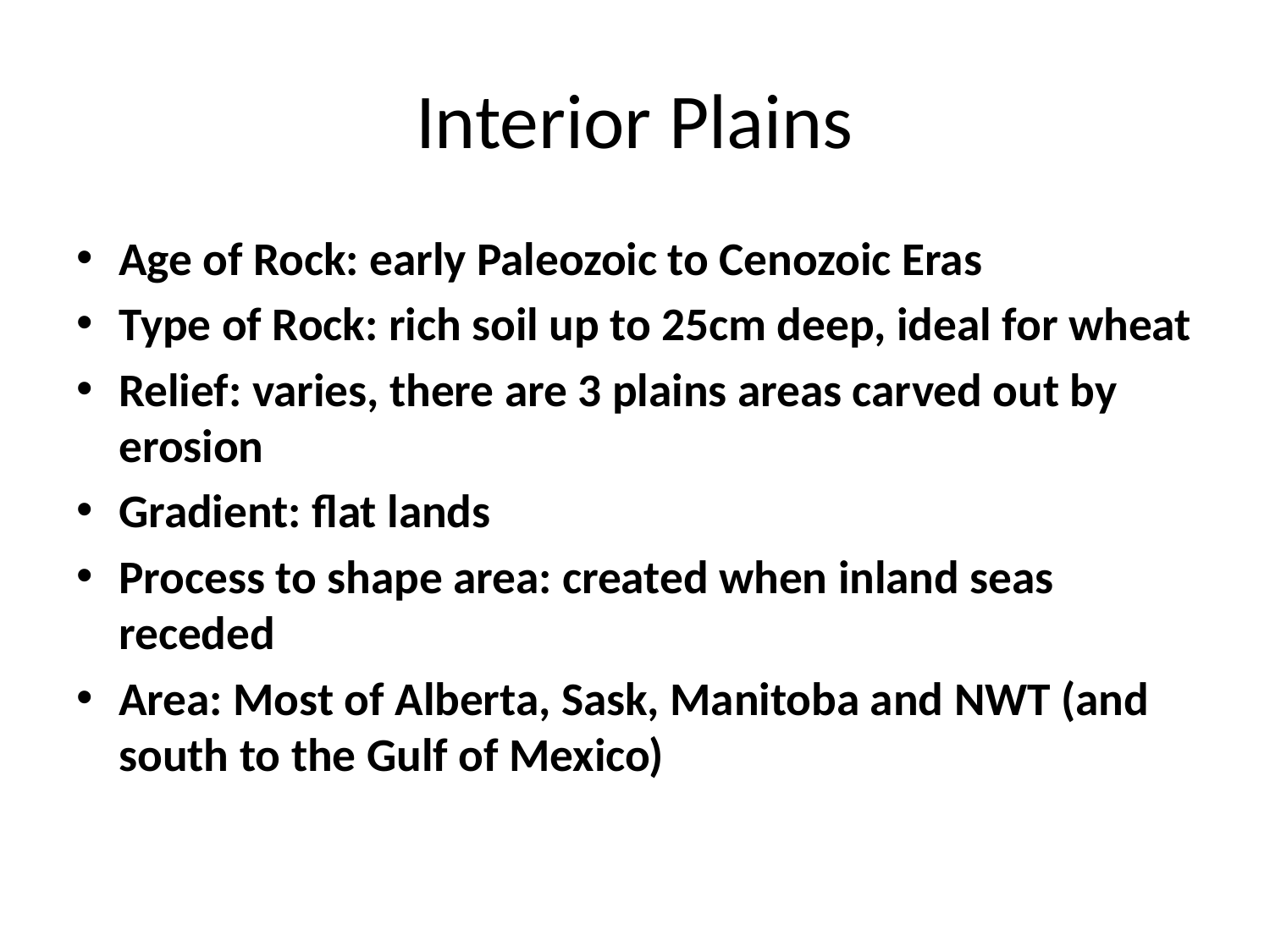

# Interior Plains
Age of Rock: early Paleozoic to Cenozoic Eras
Type of Rock: rich soil up to 25cm deep, ideal for wheat
Relief: varies, there are 3 plains areas carved out by erosion
Gradient: flat lands
Process to shape area: created when inland seas receded
Area: Most of Alberta, Sask, Manitoba and NWT (and south to the Gulf of Mexico)